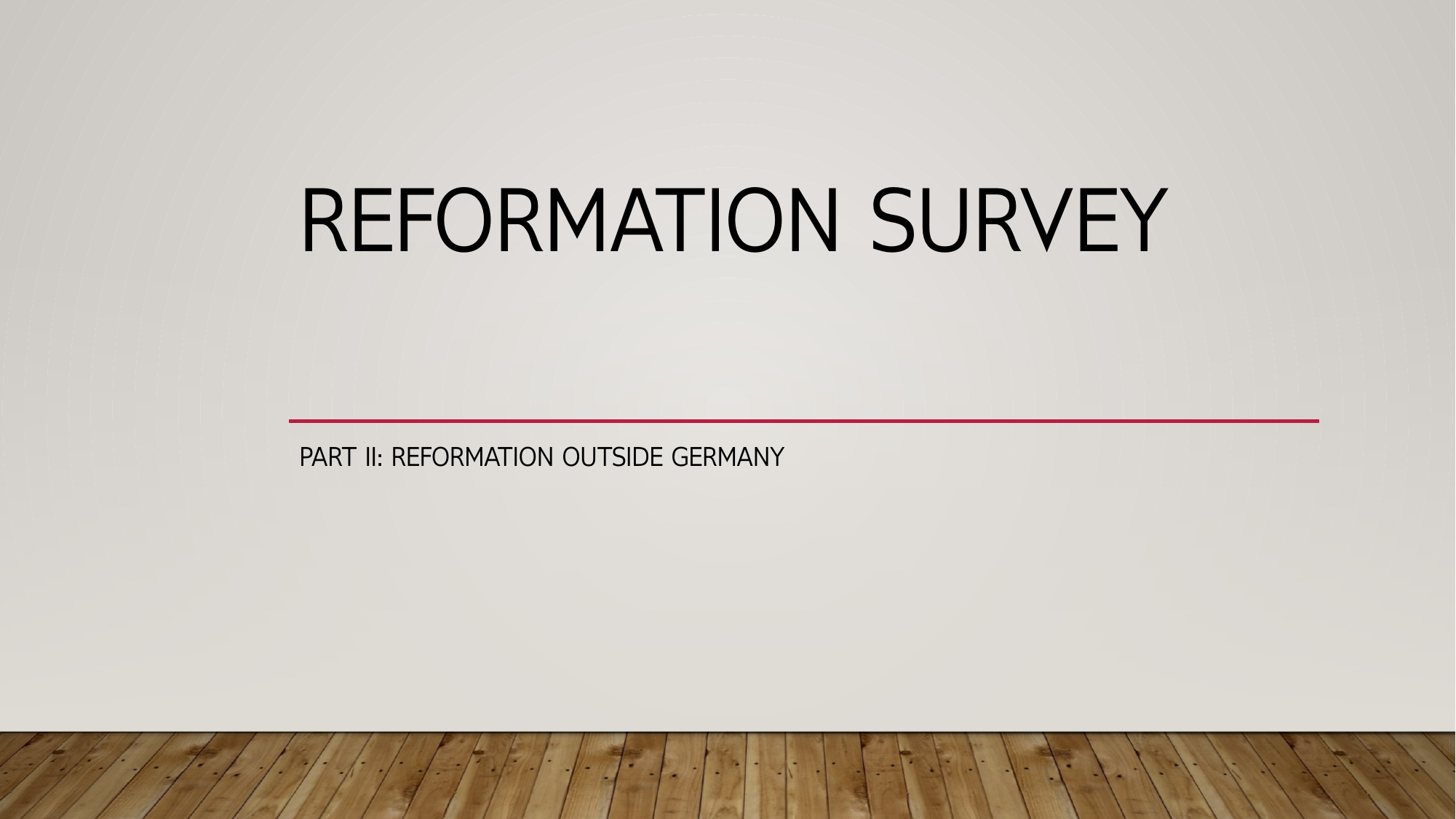

# Reformation survey
Part II: Reformation outside germany